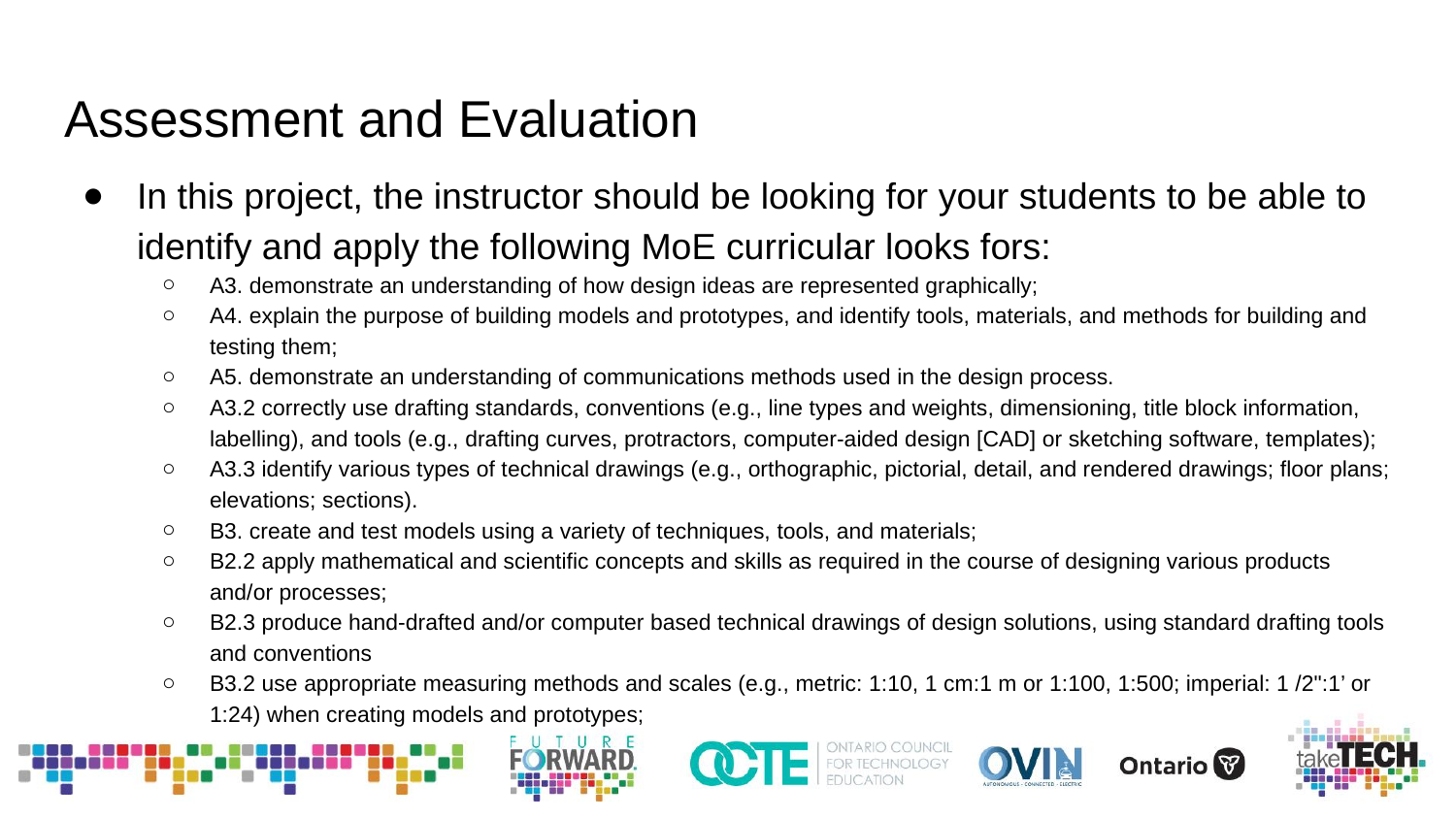

# Assessment and Evaluation
In this project, the instructor should be looking for your students to be able to identify and apply the following MoE curricular looks fors:
A3. demonstrate an understanding of how design ideas are represented graphically;
A4. explain the purpose of building models and prototypes, and identify tools, materials, and methods for building and testing them;
A5. demonstrate an understanding of communications methods used in the design process.
A3.2 correctly use drafting standards, conventions (e.g., line types and weights, dimensioning, title block information, labelling), and tools (e.g., drafting curves, protractors, computer-aided design [CAD] or sketching software, templates);
A3.3 identify various types of technical drawings (e.g., orthographic, pictorial, detail, and rendered drawings; floor plans; elevations; sections).
B3. create and test models using a variety of techniques, tools, and materials;
B2.2 apply mathematical and scientific concepts and skills as required in the course of designing various products and/or processes;
B2.3 produce hand-drafted and/or computer based technical drawings of design solutions, using standard drafting tools and conventions
B3.2 use appropriate measuring methods and scales (e.g., metric: 1:10, 1 cm:1 m or 1:100, 1:500; imperial: 1 /2":1’ or 1:24) when creating models and prototypes;